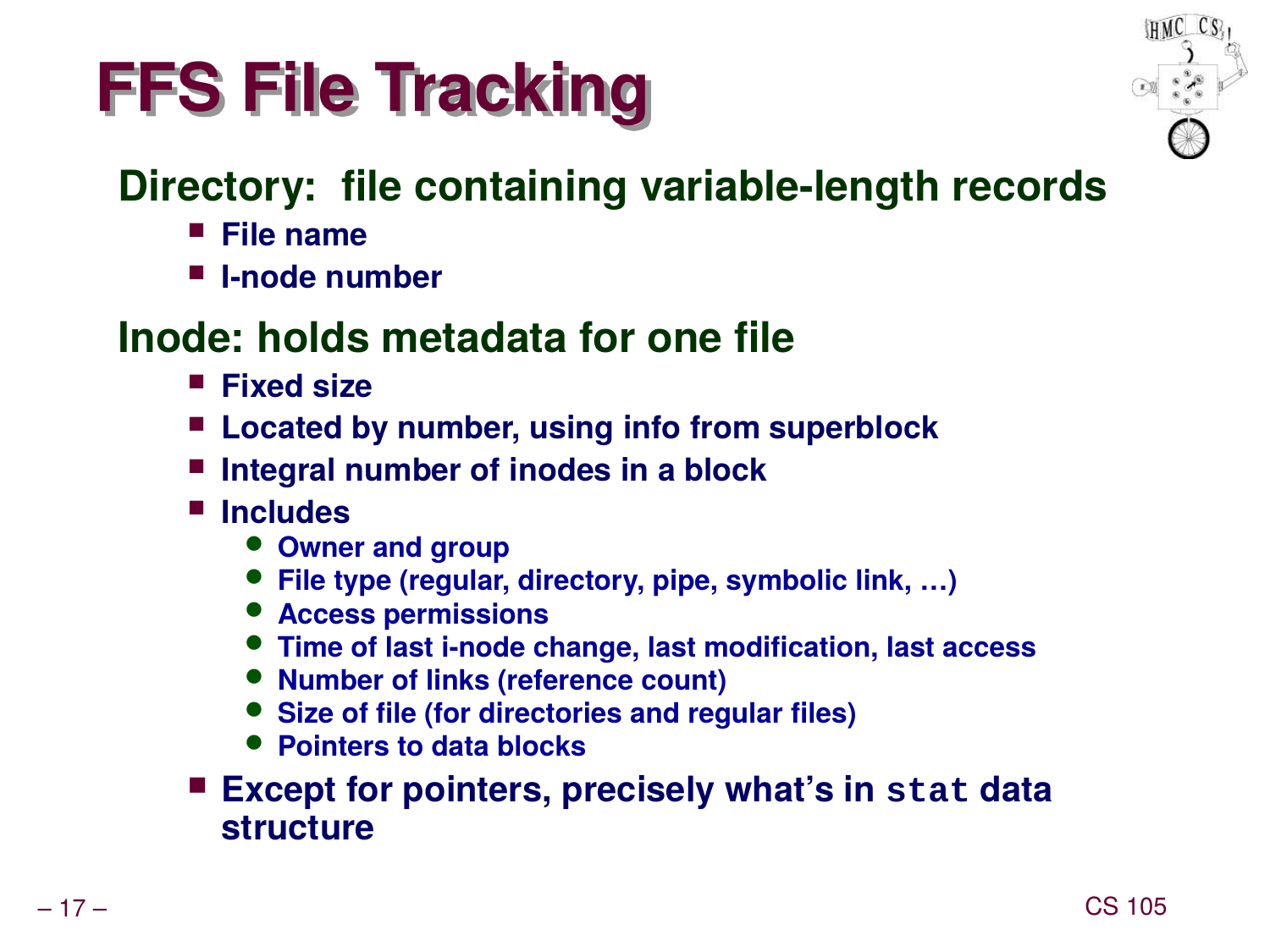

# FFS File Tracking
Directory:  file containing variable-length records
File name
I-node number
Inode: holds metadata for one file
Fixed size
Located by number, using info from superblock
Integral number of inodes in a block
Includes
Owner and group
File type (regular, directory, pipe, symbolic link, …)
Access permissions
Time of last i-node change, last modification, last access
Number of links (reference count)
Size of file (for directories and regular files)
Pointers to data blocks
Except for pointers, precisely what’s in stat data structure